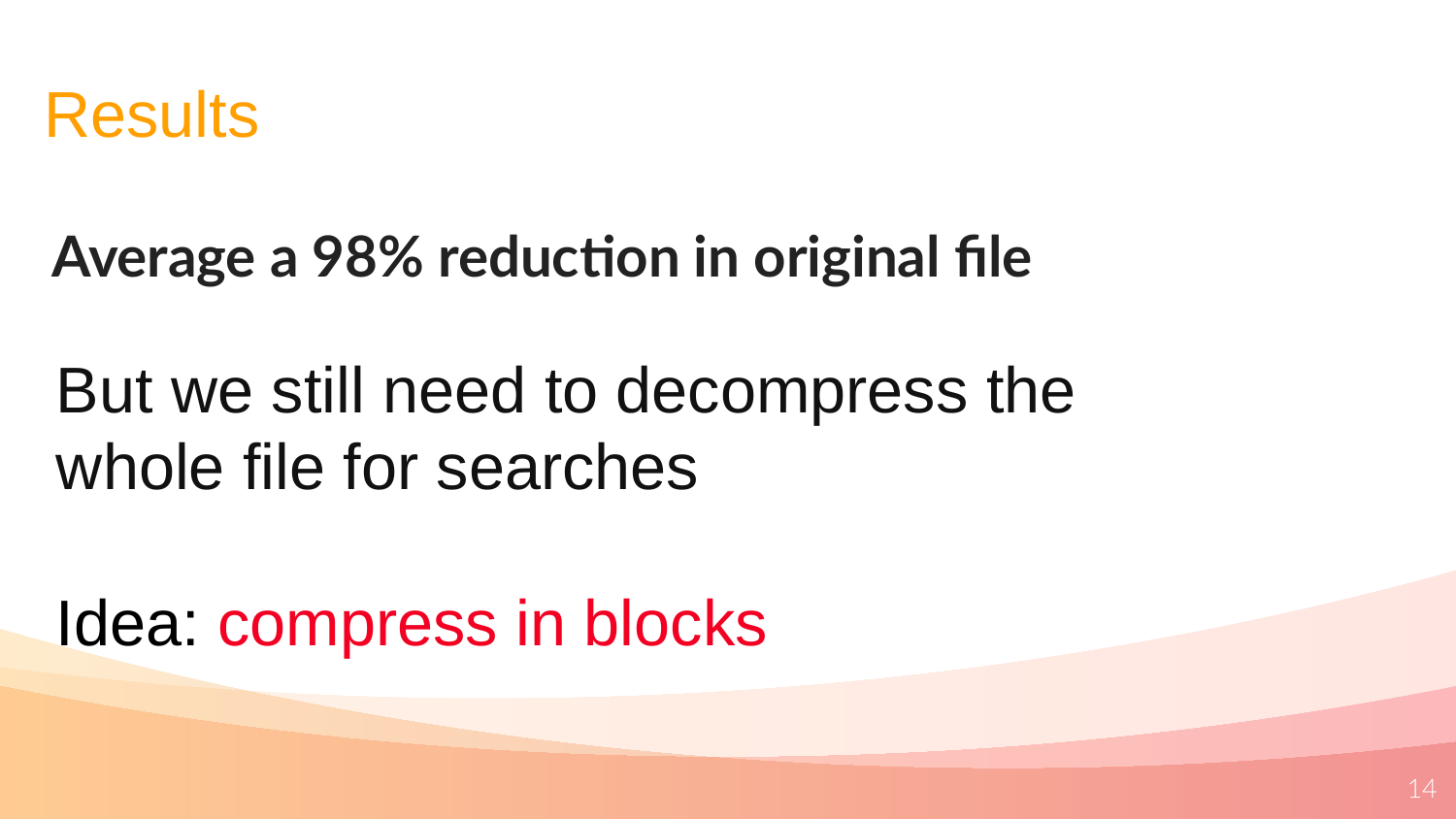

Results
Average a 98% reduction in original file
But we still need to decompress the whole file for searches

Idea: compress in blocks
14